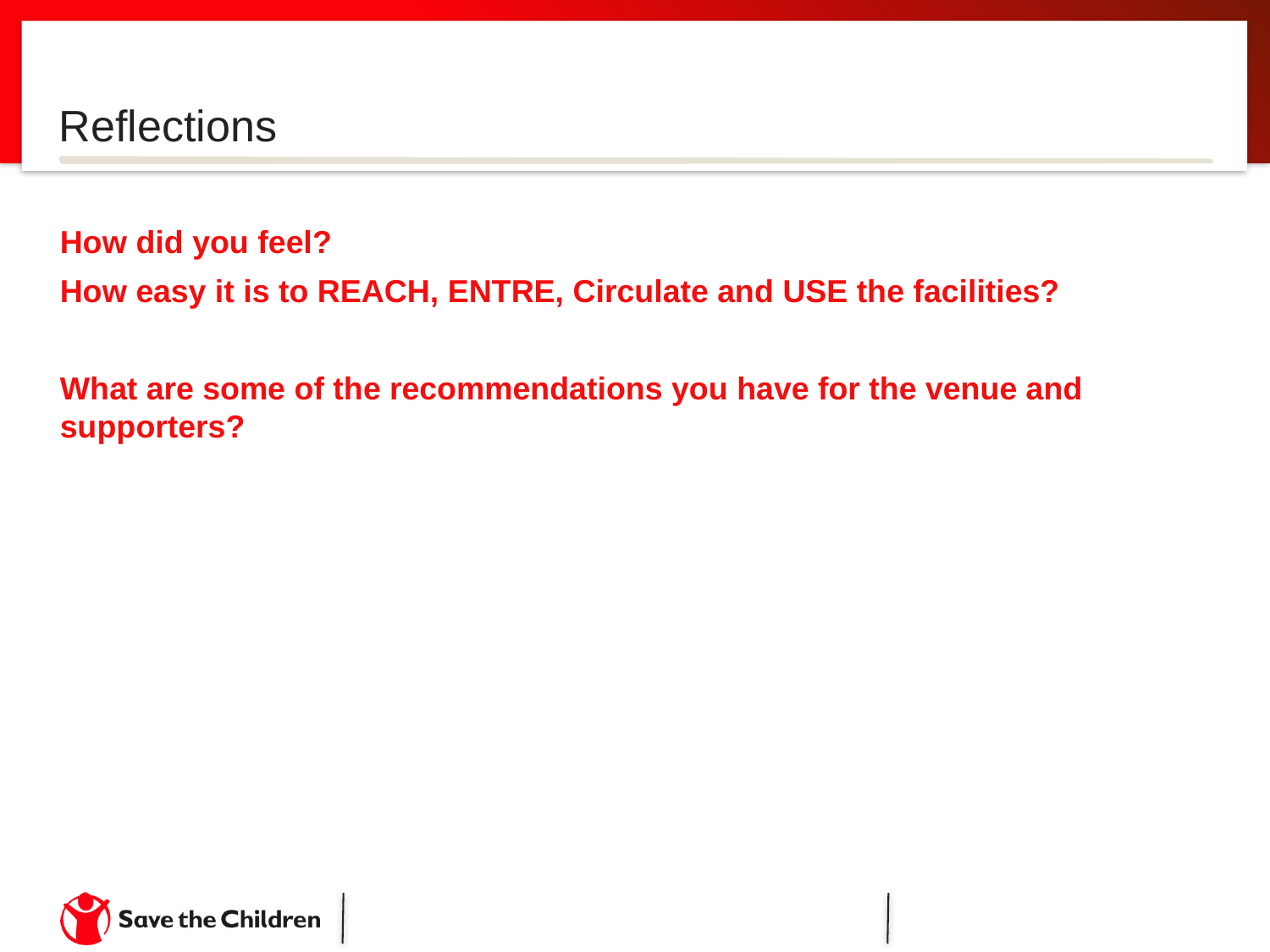

#
Reflections
How did you feel?
How easy it is to REACH, ENTRE, Circulate and USE the facilities?

What are some of the recommendations you have for the venue and supporters?